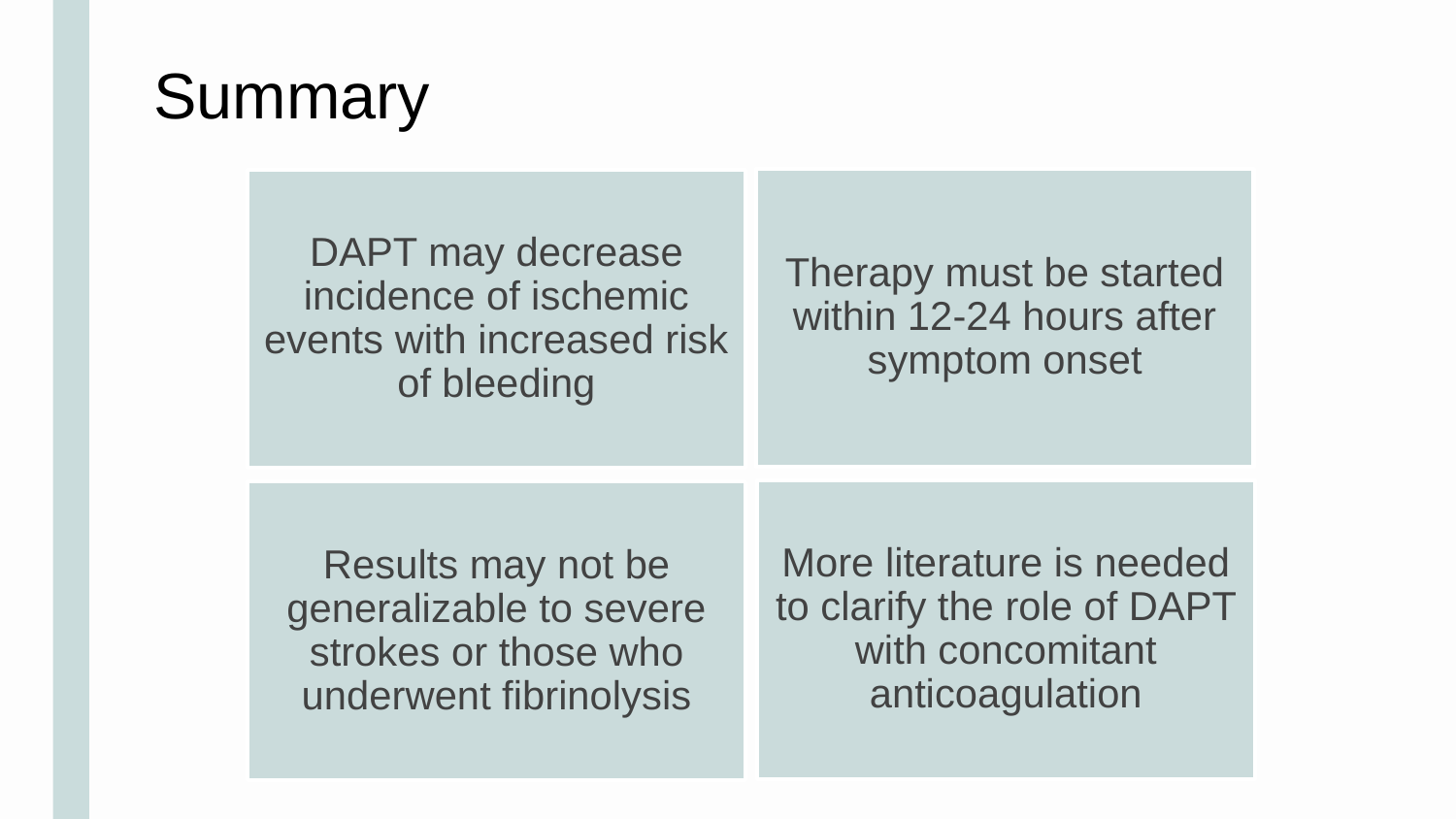

Summary

Therapy must be started within 12-24 hours after symptom onset

DAPT may decrease incidence of ischemic events with increased risk of bleeding

More literature is needed to clarify the role of DAPT with concomitant anticoagulation

Results may not be generalizable to severe strokes or those who underwent fibrinolysis